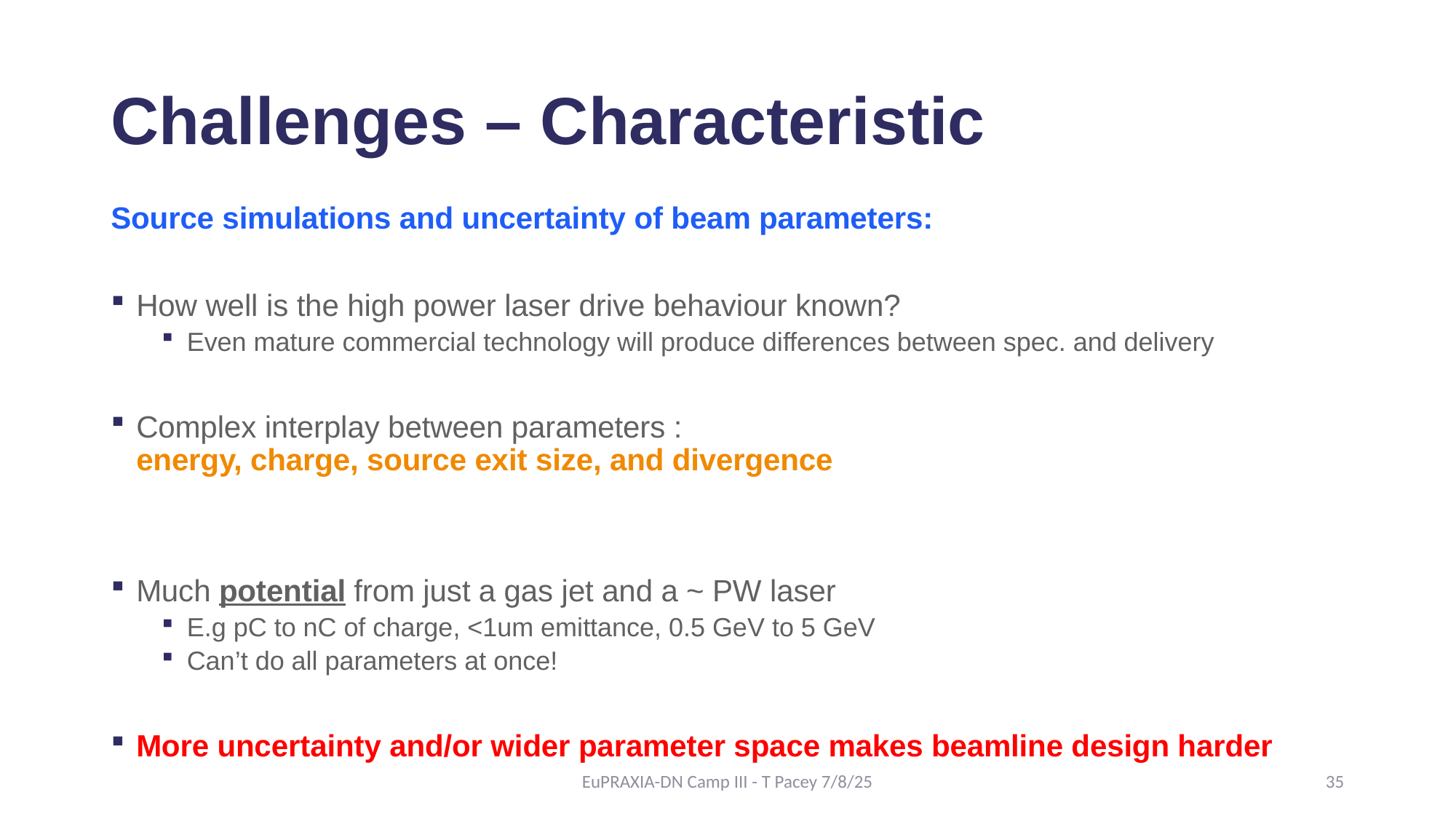

# Challenges – Characteristic
Source simulations and uncertainty of beam parameters:

How well is the high power laser drive behaviour known?
Even mature commercial technology will produce differences between spec. and delivery

Complex interplay between parameters :
energy, charge, source exit size, and divergence

Much potential from just a gas jet and a ~ PW laser
E.g pC to nC of charge, <1um emittance, 0.5 GeV to 5 GeV
Can’t do all parameters at once!

More uncertainty and/or wider parameter space makes beamline design harder
EuPRAXIA-DN Camp III - T Pacey 7/8/25
35